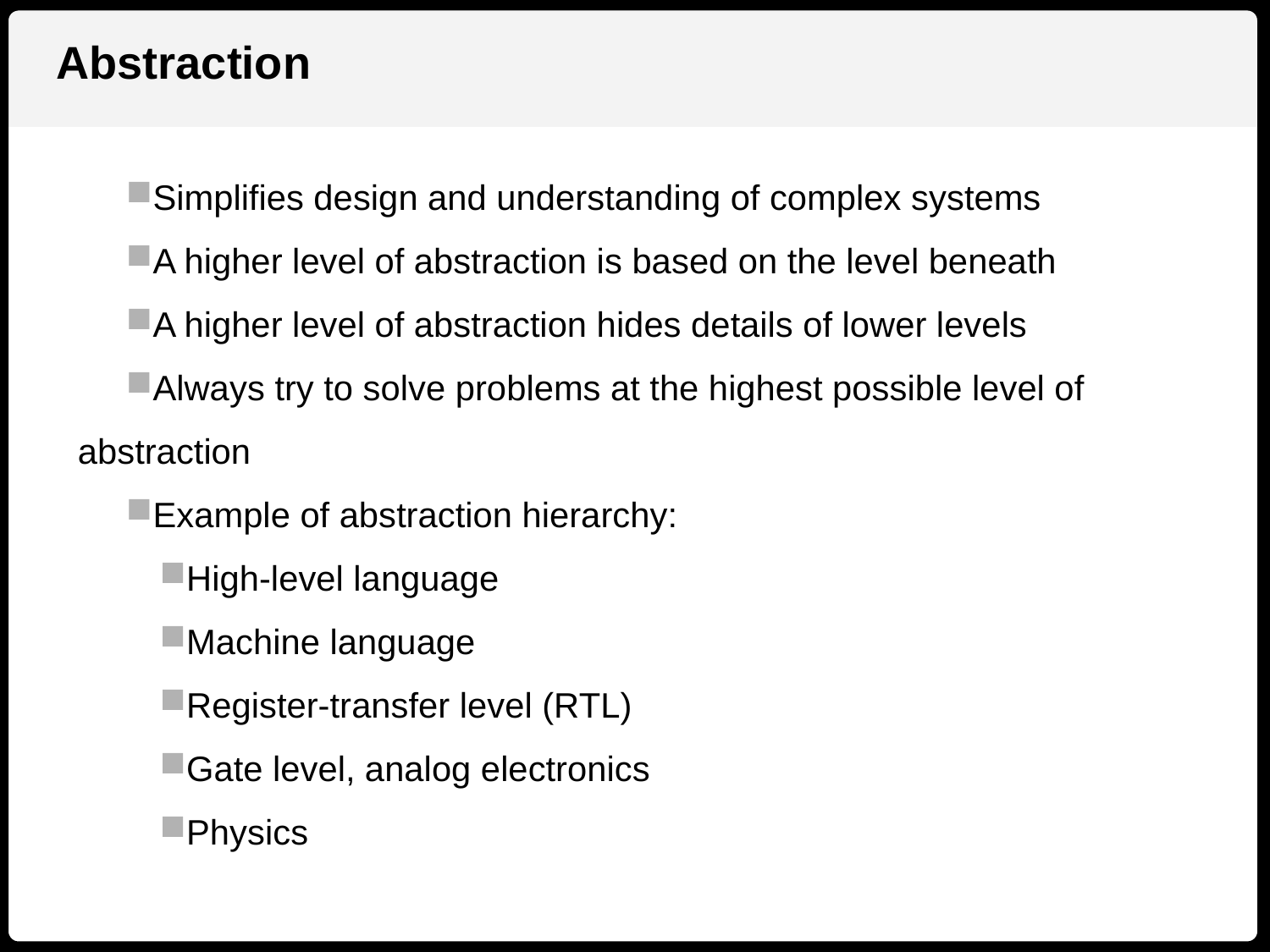

Abstraction
Simplifies design and understanding of complex systems
A higher level of abstraction is based on the level beneath
A higher level of abstraction hides details of lower levels
Always try to solve problems at the highest possible level of abstraction
Example of abstraction hierarchy:
High-level language
Machine language
Register-transfer level (RTL)
Gate level, analog electronics
Physics